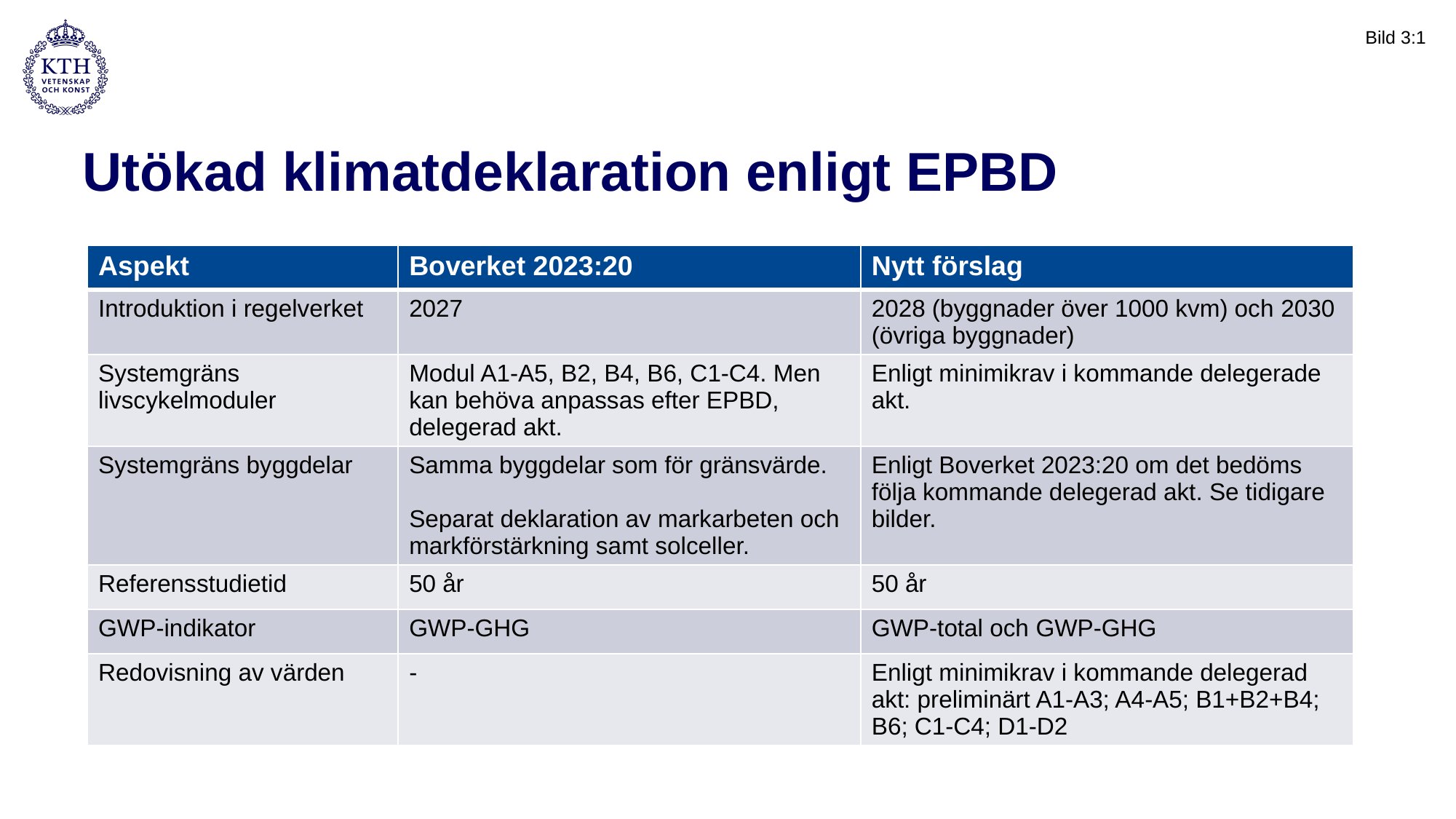

Bild 3:1
# Utökad klimatdeklaration enligt EPBD
| Aspekt | Boverket 2023:20 | Nytt förslag |
| --- | --- | --- |
| Introduktion i regelverket | 2027 | 2028 (byggnader över 1000 kvm) och 2030 (övriga byggnader) |
| Systemgräns livscykelmoduler | Modul A1-A5, B2, B4, B6, C1-C4. Men kan behöva anpassas efter EPBD, delegerad akt. | Enligt minimikrav i kommande delegerade akt. |
| Systemgräns byggdelar | Samma byggdelar som för gränsvärde. Separat deklaration av markarbeten och markförstärkning samt solceller. | Enligt Boverket 2023:20 om det bedöms följa kommande delegerad akt. Se tidigare bilder. |
| Referensstudietid | 50 år | 50 år |
| GWP-indikator | GWP-GHG | GWP-total och GWP-GHG |
| Redovisning av värden | - | Enligt minimikrav i kommande delegerad akt: preliminärt A1-A3; A4-A5; B1+B2+B4; B6; C1-C4; D1-D2 |